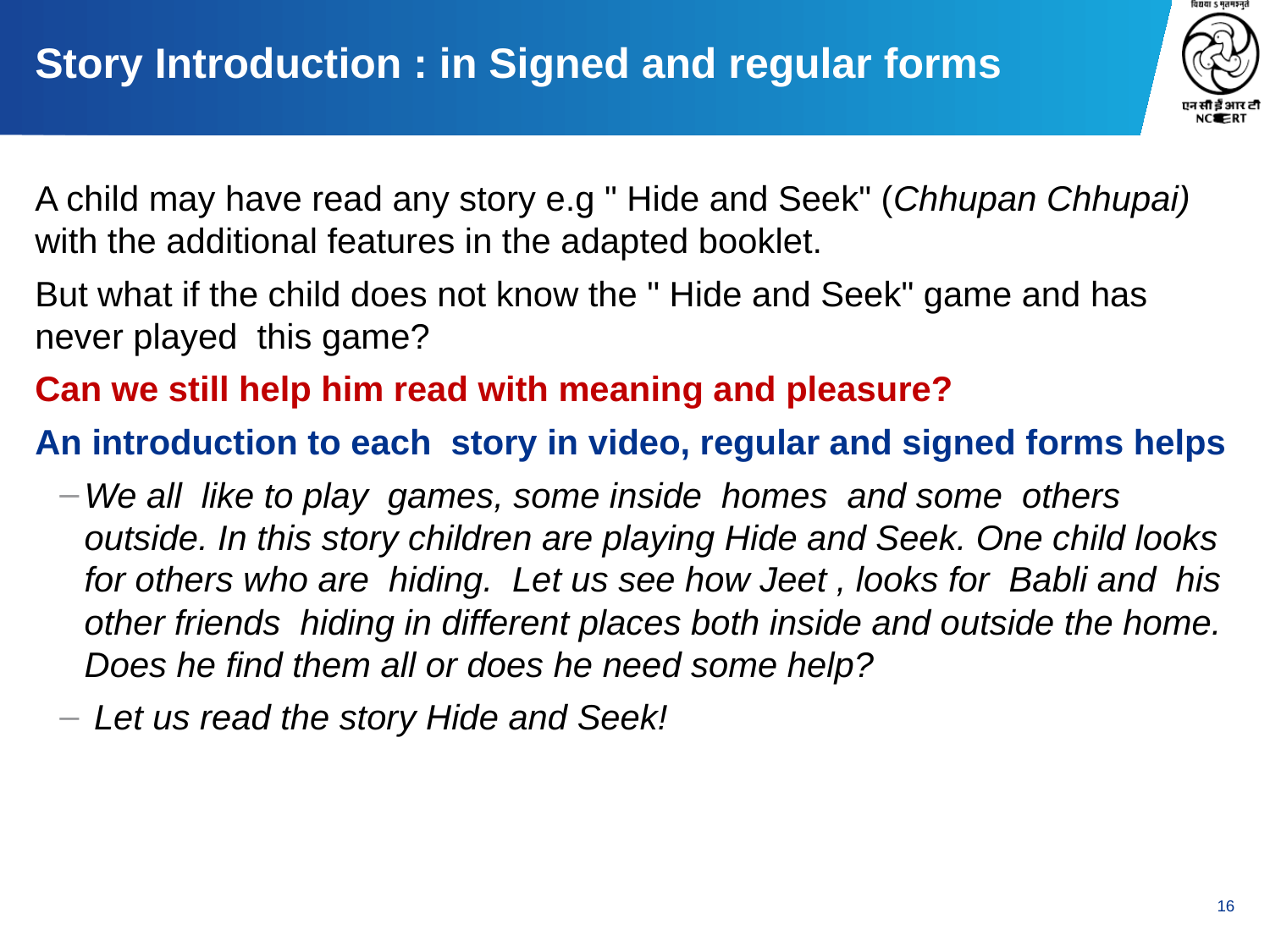

# Story Introduction : in Signed and regular forms
A child may have read any story e.g " Hide and Seek" (Chhupan Chhupai) with the additional features in the adapted booklet.
But what if the child does not know the " Hide and Seek" game and has never played  this game?
Can we still help him read with meaning and pleasure?
An introduction to each  story in video, regular and signed forms helps
We all  like to play  games, some inside  homes  and some  others outside. In this story children are playing Hide and Seek. One child looks for others who are  hiding.  Let us see how Jeet , looks for  Babli and  his other friends  hiding in different places both inside and outside the home.  Does he find them all or does he need some help?
 Let us read the story Hide and Seek!